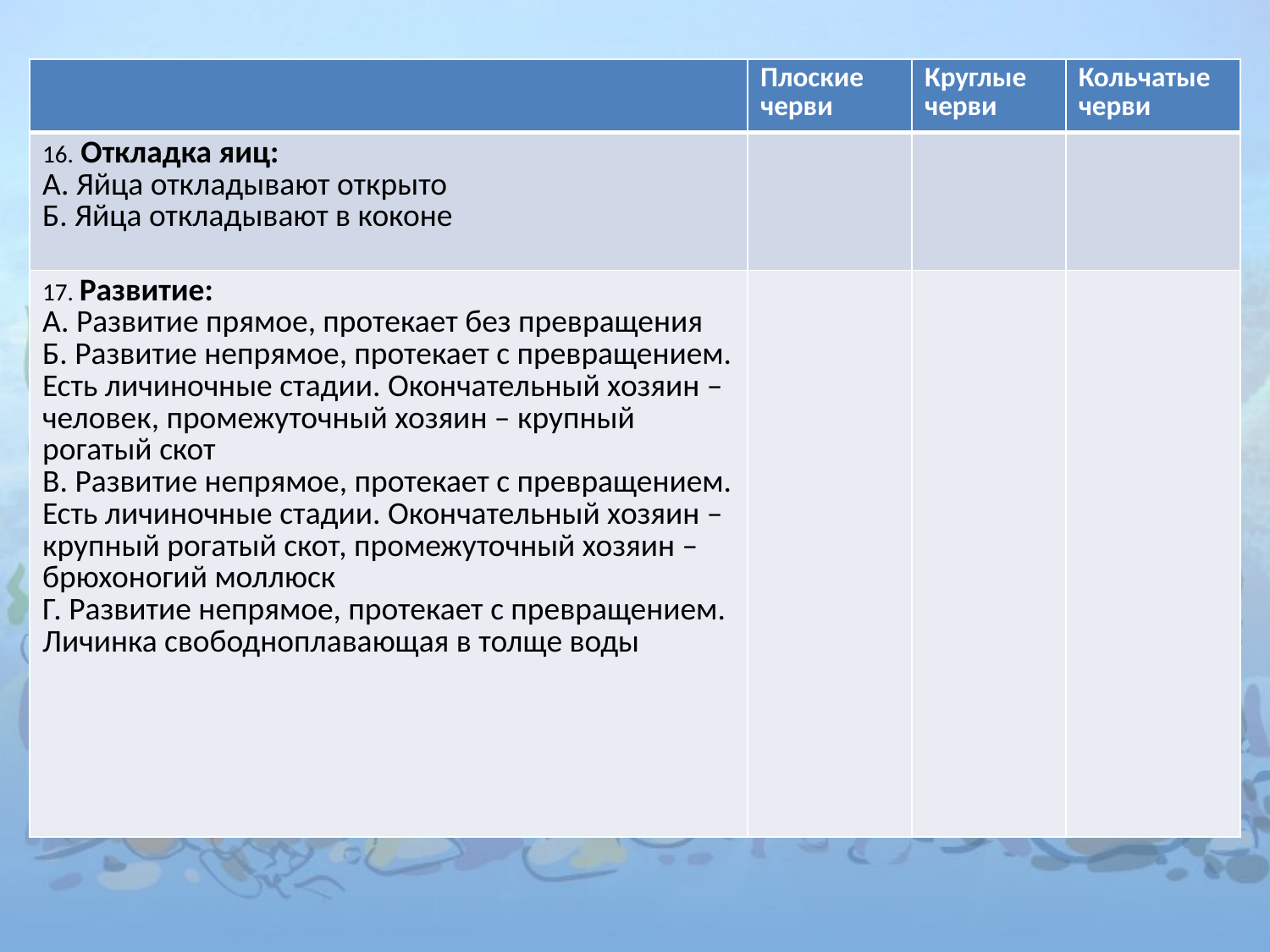

|  | Плоские черви | Круглые черви | Кольчатые черви |
| --- | --- | --- | --- |
| 16. Откладка яиц: А. Яйца откладывают открыто Б. Яйца откладывают в коконе |  |  |  |
| 17. Развитие: А. Развитие прямое, протекает без превращения Б. Развитие непрямое, протекает с превращением. Есть личиночные стадии. Окончательный хозяин – человек, промежуточный хозяин – крупный рогатый скот В. Развитие непрямое, протекает с превращением. Есть личиночные стадии. Окончательный хозяин – крупный рогатый скот, промежуточный хозяин – брюхоногий моллюск Г. Развитие непрямое, протекает с превращением. Личинка свободноплавающая в толще воды |  |  |  |